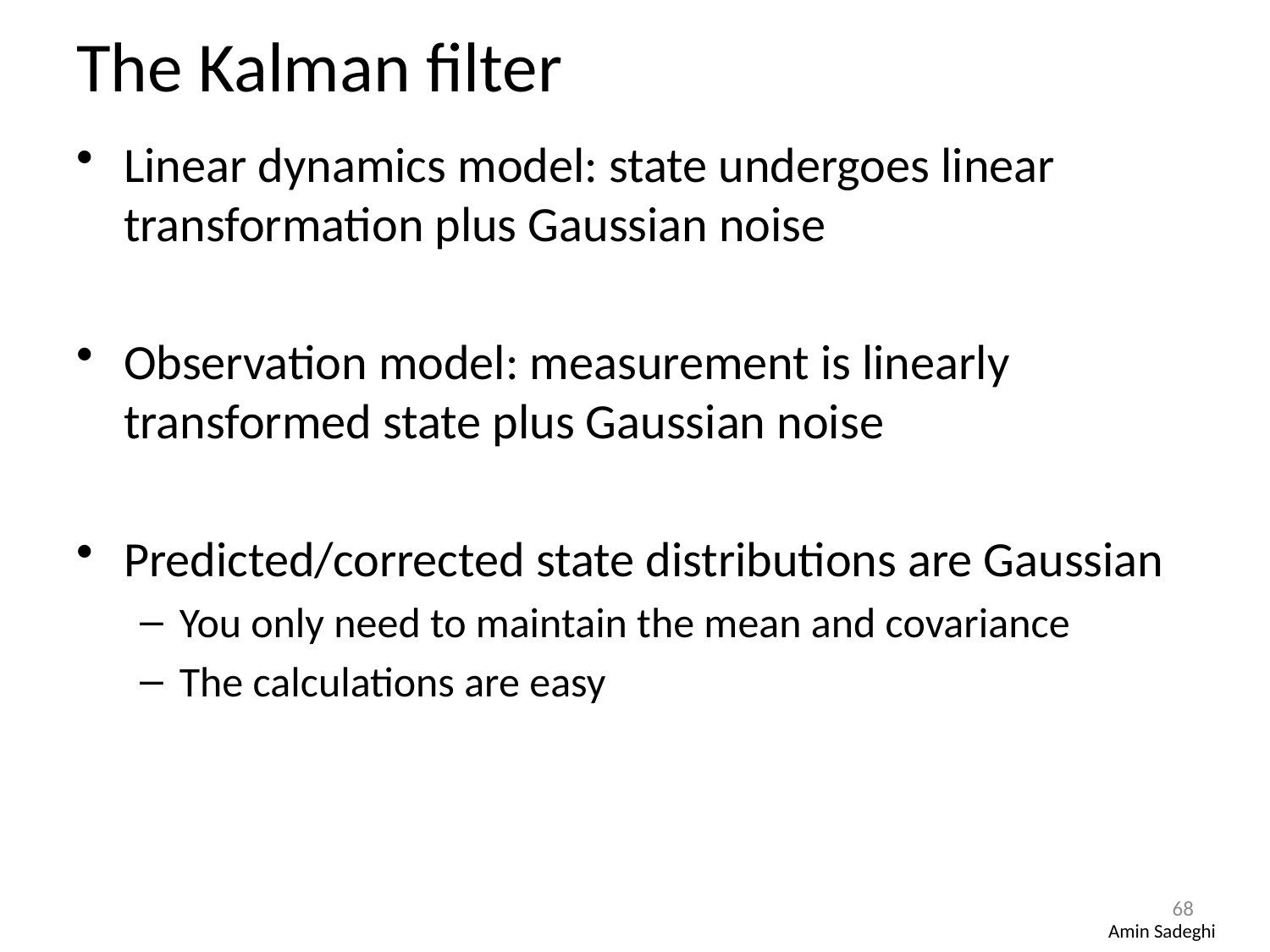

# The Kalman filter
Linear dynamics model: state undergoes linear transformation plus Gaussian noise

Observation model: measurement is linearly transformed state plus Gaussian noise

Predicted/corrected state distributions are Gaussian
You only need to maintain the mean and covariance
The calculations are easy

68
Amin Sadeghi